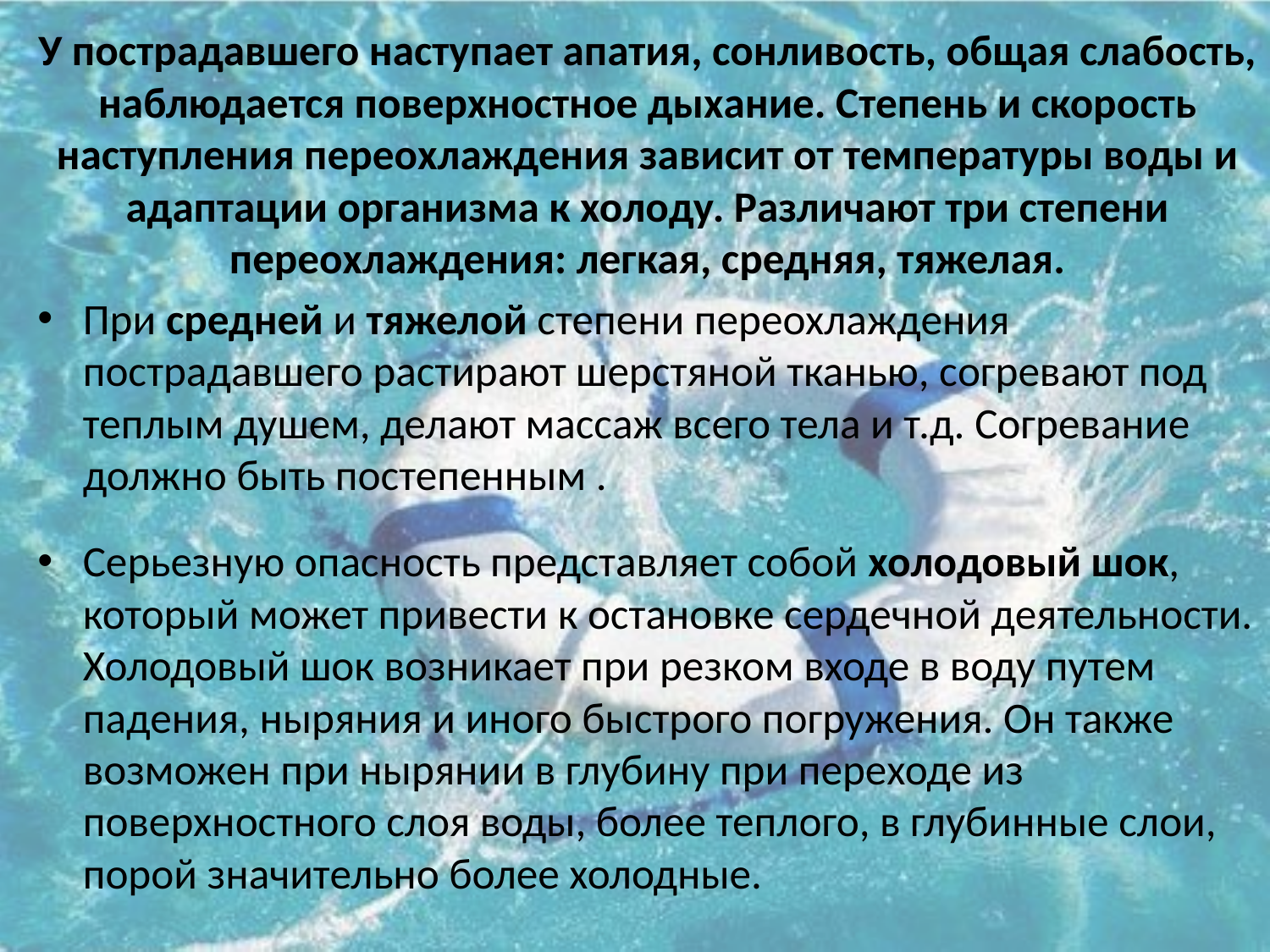

У пострадавшего наступает апатия, сонливость, общая слабость, наблюдается поверхностное дыхание. Степень и скорость наступления переохлаждения зависит от температуры воды и адаптации организма к холоду. Различают три степени переохлаждения: легкая, средняя, тяжелая.
При средней и тяжелой степени переохлаждения пострадавшего растирают шерстяной тканью, согревают под теплым душем, делают массаж всего тела и т.д. Согревание должно быть постепенным .

Серьезную опасность представляет собой холодовый шок, который может привести к остановке сердечной деятельности. Холодовый шок возникает при резком входе в воду путем падения, ныряния и иного быстрого погружения. Он также возможен при нырянии в глубину при переходе из поверхностного слоя воды, более теплого, в глубинные слои, порой значительно более холодные.